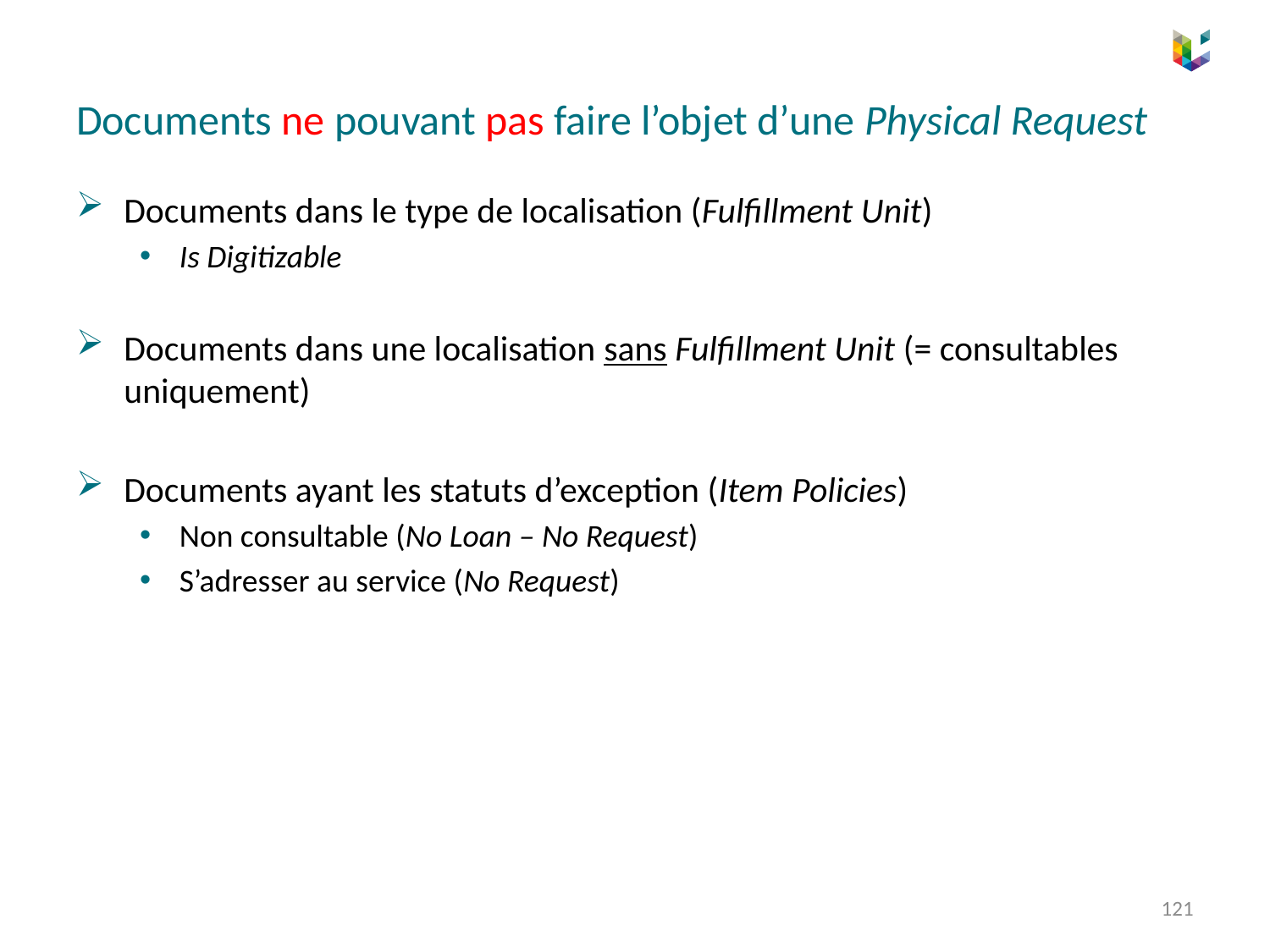

# Documents ne pouvant pas faire l’objet d’une Physical Request
Documents dans le type de localisation (Fulfillment Unit)
Is Digitizable

Documents dans une localisation sans Fulfillment Unit (= consultables uniquement)

Documents ayant les statuts d’exception (Item Policies)
Non consultable (No Loan – No Request)
S’adresser au service (No Request)
121